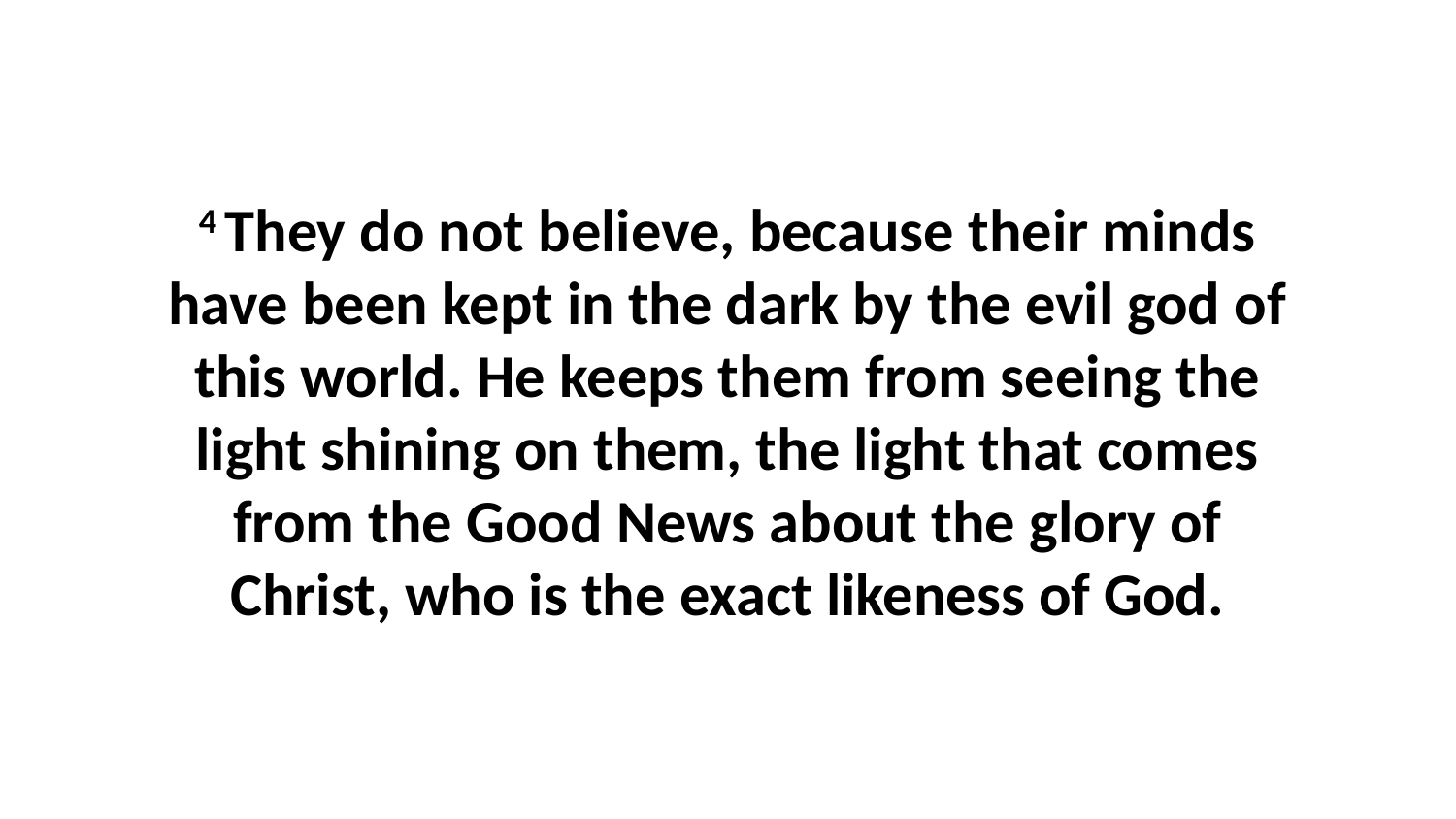

4 They do not believe, because their minds have been kept in the dark by the evil god of this world. He keeps them from seeing the light shining on them, the light that comes from the Good News about the glory of Christ, who is the exact likeness of God.